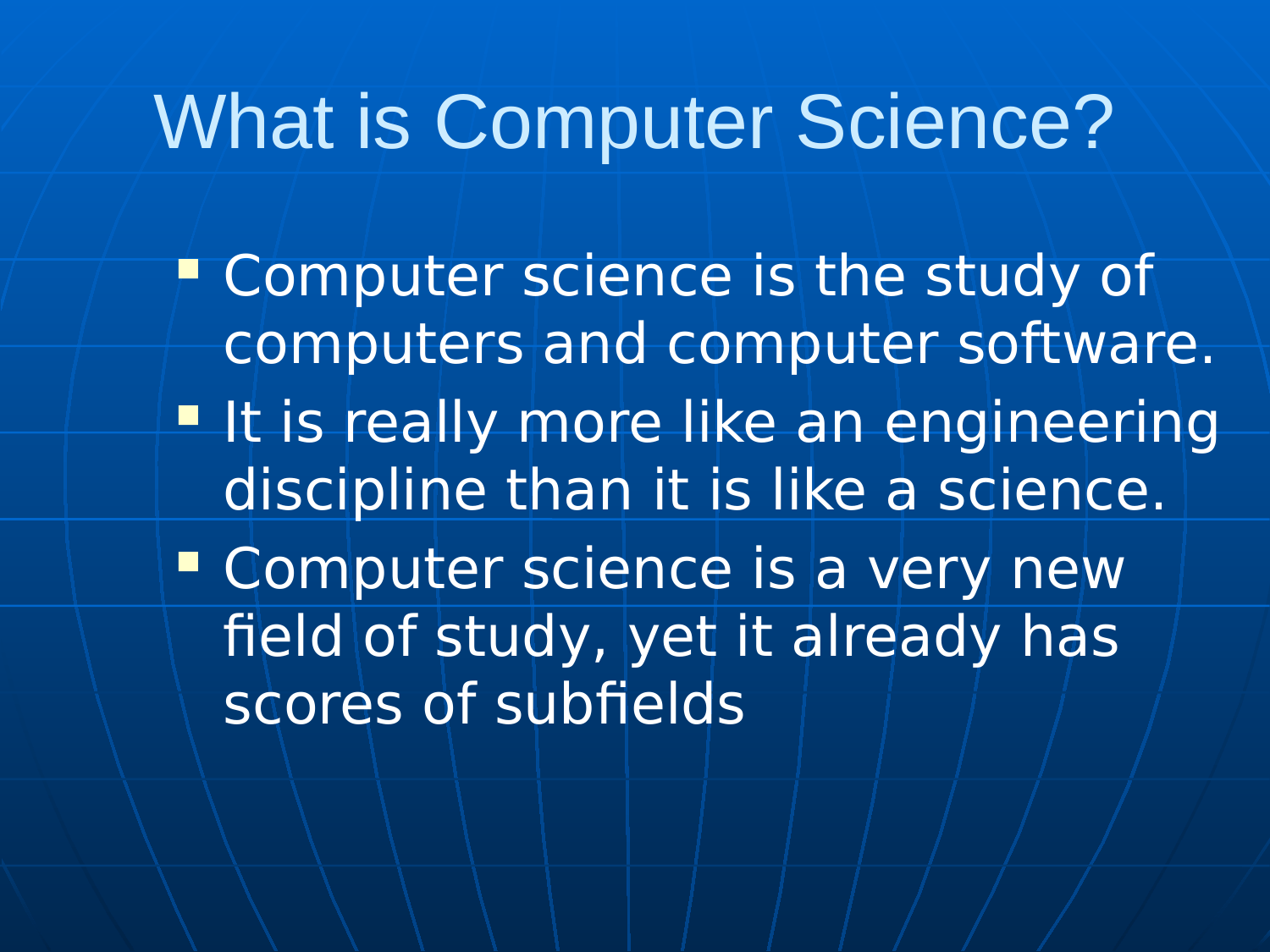

# What is Computer Science?
Computer science is the study of computers and computer software.
It is really more like an engineering discipline than it is like a science.
Computer science is a very new field of study, yet it already has scores of subfields